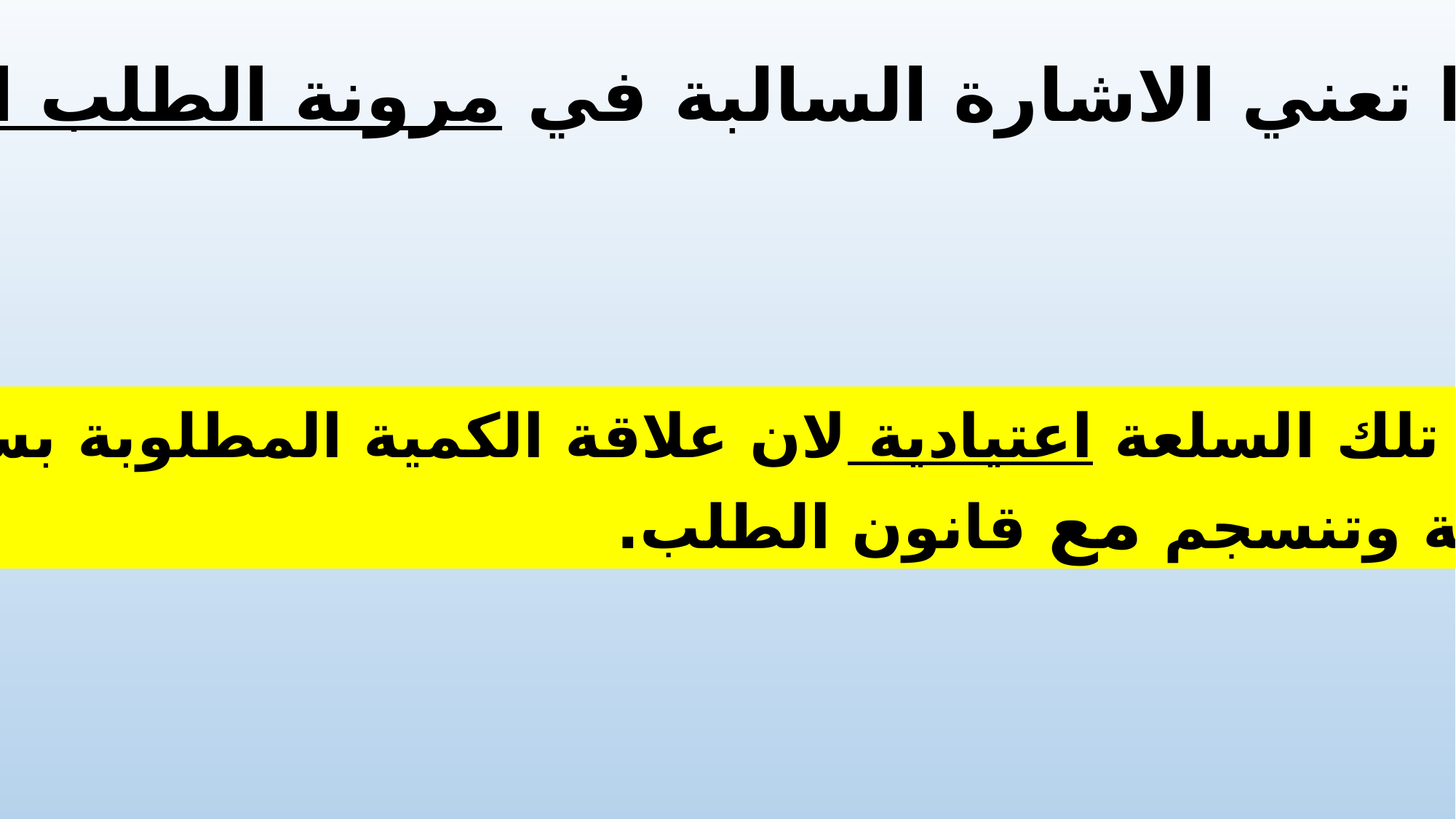

س2. ماذا تعني الاشارة السالبة في مرونة الطلب السعرية ؟
ج: ان تلك السلعة اعتيادية لان علاقة الكمية المطلوبة بسعرها
عكسية وتنسجم مع قانون الطلب.